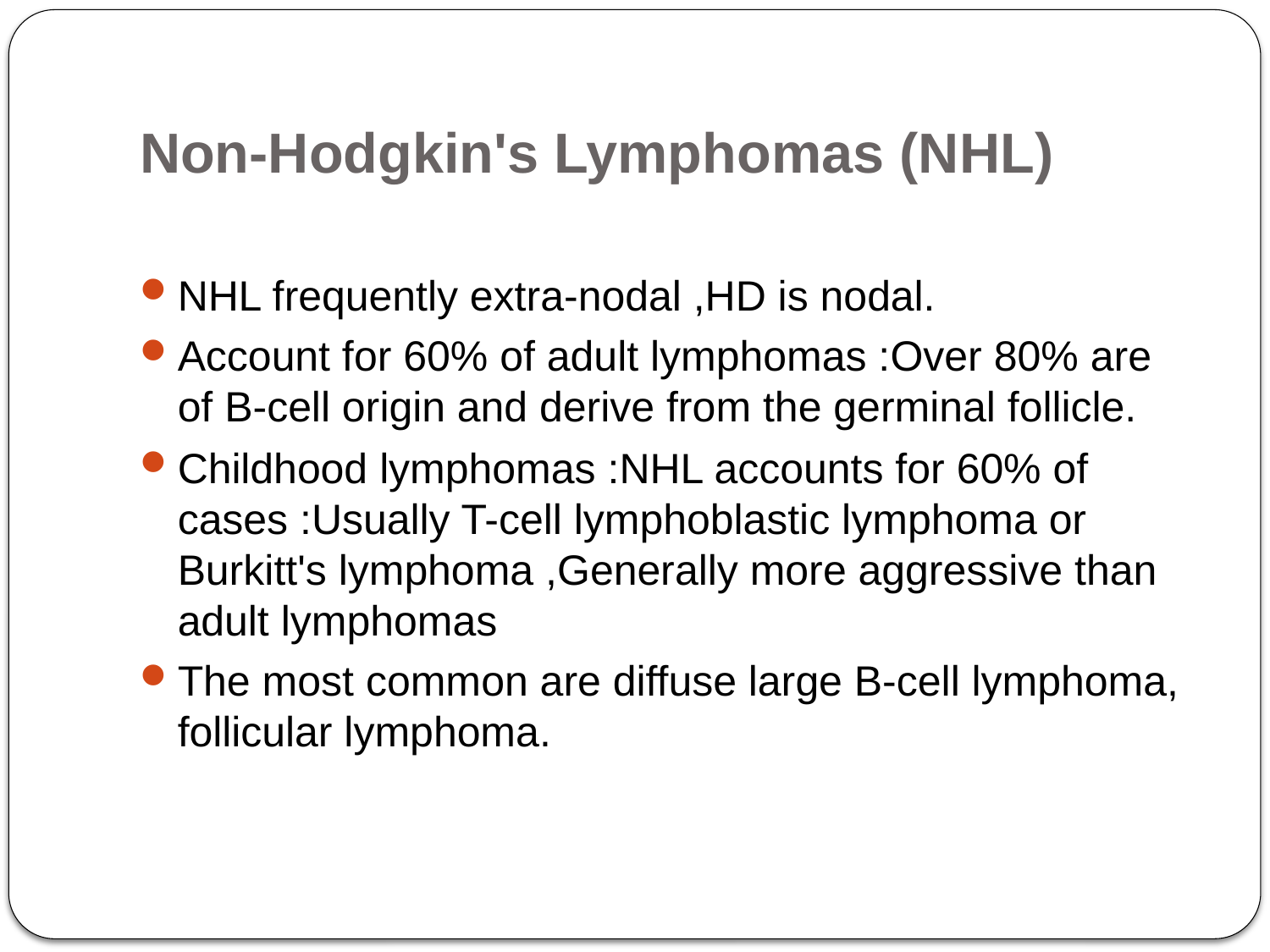

# Non-Hodgkin's Lymphomas (NHL)

NHL frequently extra-nodal ,HD is nodal.
Account for 60% of adult lymphomas :Over 80% are of B-cell origin and derive from the germinal follicle.
Childhood lymphomas :NHL accounts for 60% of cases :Usually T-cell lymphoblastic lymphoma or Burkitt's lymphoma ,Generally more aggressive than adult lymphomas
The most common are diffuse large B-cell lymphoma, follicular lymphoma.